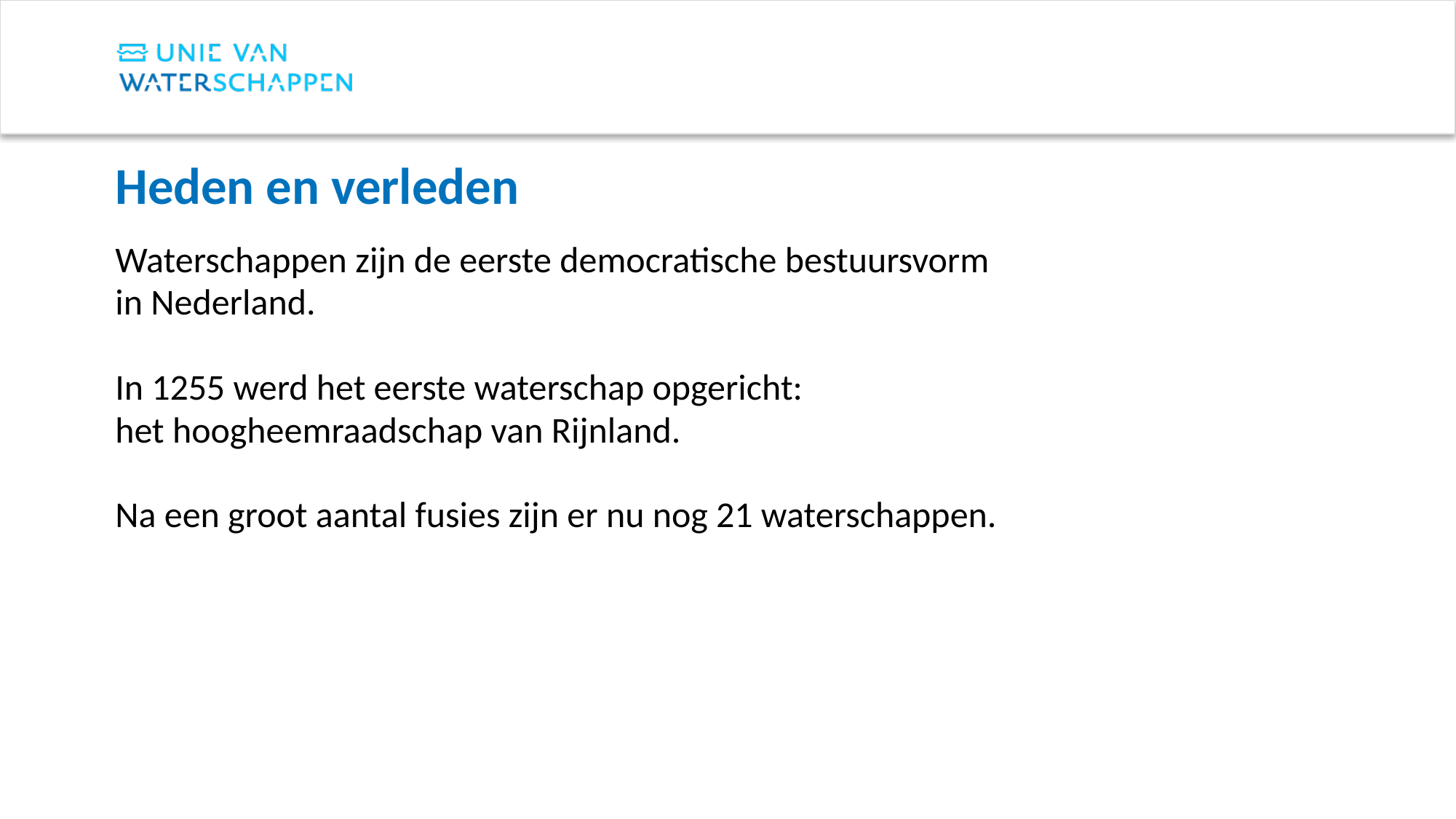

# Heden en verleden
Waterschappen zijn de eerste democratische bestuursvorm
in Nederland.

In 1255 werd het eerste waterschap opgericht:
het hoogheemraadschap van Rijnland.

Na een groot aantal fusies zijn er nu nog 21 waterschappen.